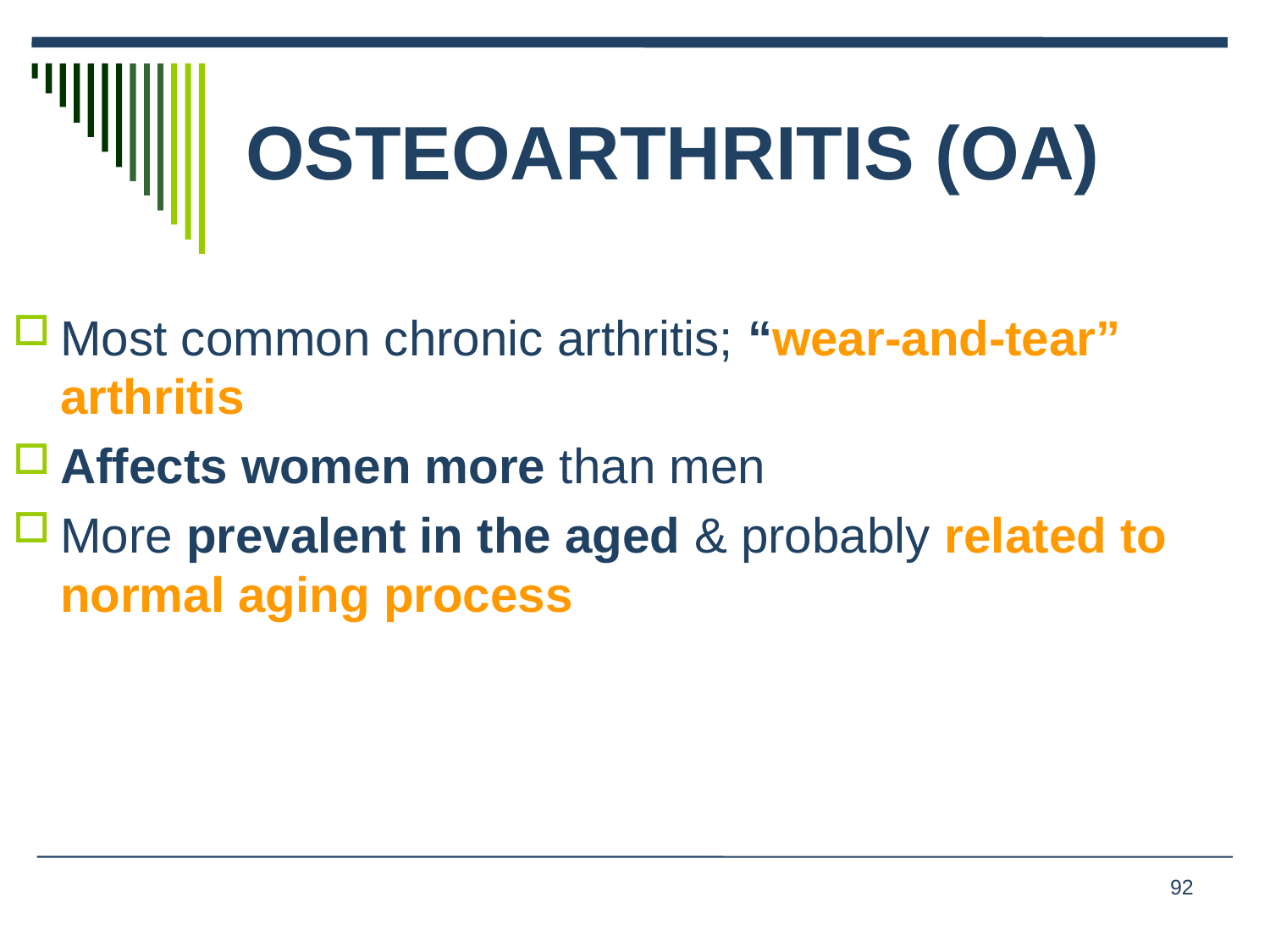

# OSTEOARTHRITIS (OA)
Most common chronic arthritis; “wear-and-tear” arthritis
Affects women more than men
More prevalent in the aged & probably related to normal aging process
92